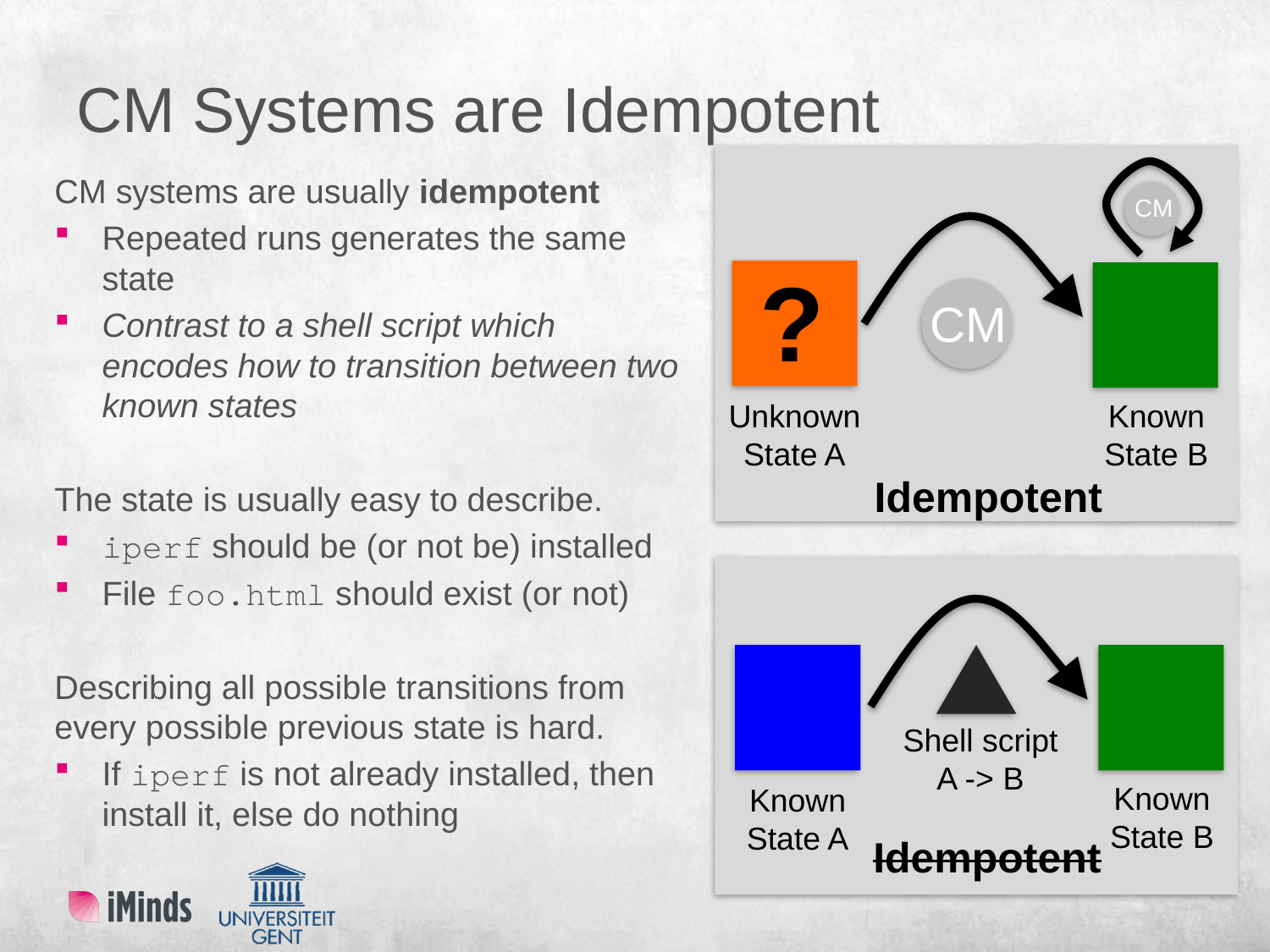

# CM Systems are Idempotent

?

Unknown
State A
Known
State B
CM systems are usually idempotent
Repeated runs generates the same state
Contrast to a shell script which encodes how to transition between two known states

The state is usually easy to describe.
iperf should be (or not be) installed
File foo.html should exist (or not)

Describing all possible transitions from every possible previous state is hard.
If iperf is not already installed, then install it, else do nothing

CM

CM
Idempotent

Shell script
A -> B
Known
State B
Known
State A
Idempotent